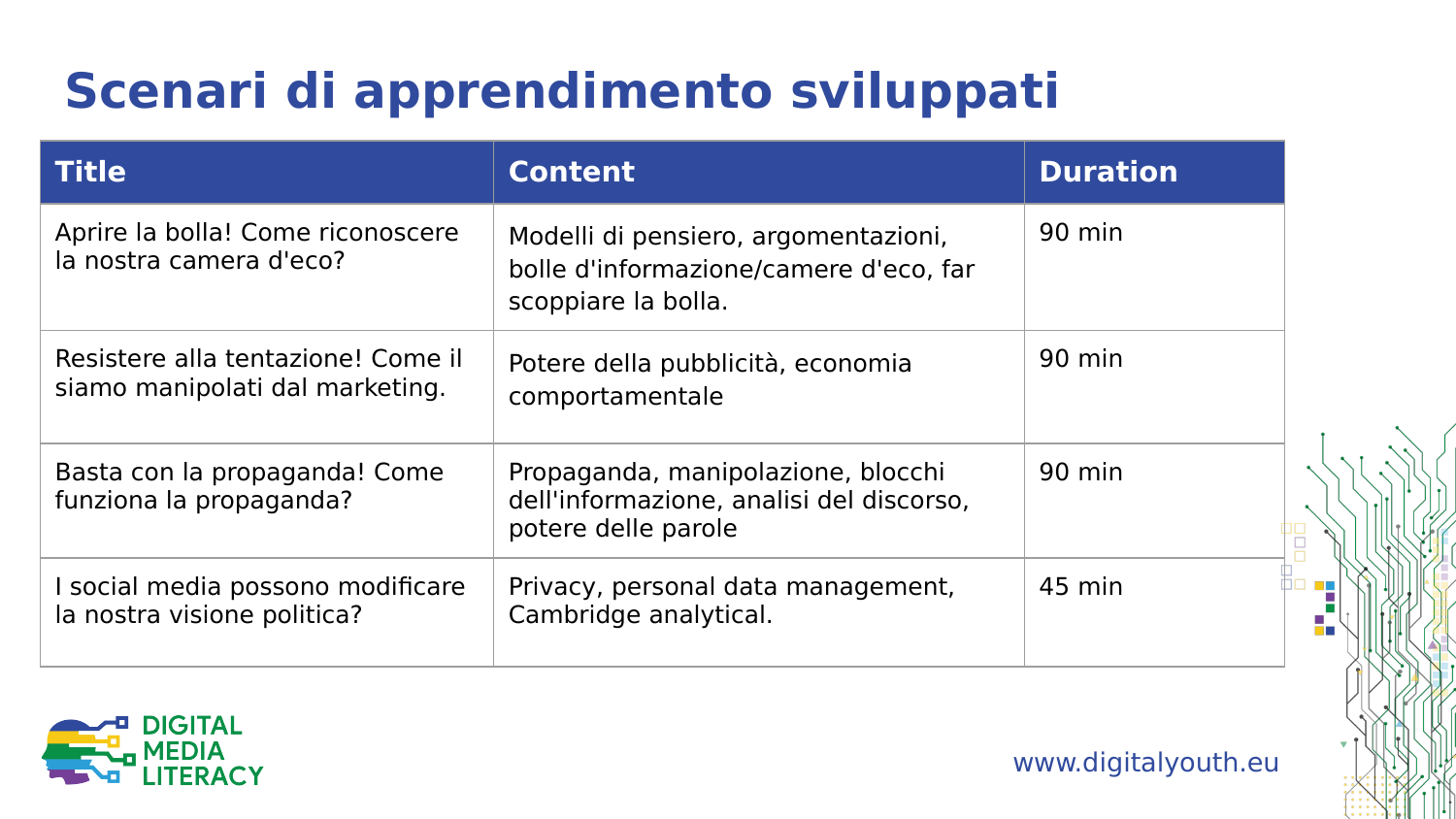

Scenari di apprendimento sviluppati
| Title | Content | Duration |
| --- | --- | --- |
| Aprire la bolla! Come riconoscere la nostra camera d'eco? | Modelli di pensiero, argomentazioni, bolle d'informazione/camere d'eco, far scoppiare la bolla. | 90 min |
| Resistere alla tentazione! Come il siamo manipolati dal marketing. | Potere della pubblicità, economia comportamentale | 90 min |
| Basta con la propaganda! Come funziona la propaganda? | Propaganda, manipolazione, blocchi dell'informazione, analisi del discorso, potere delle parole | 90 min |
| I social media possono modificare la nostra visione politica? | Privacy, personal data management, Cambridge analytical. | 45 min |